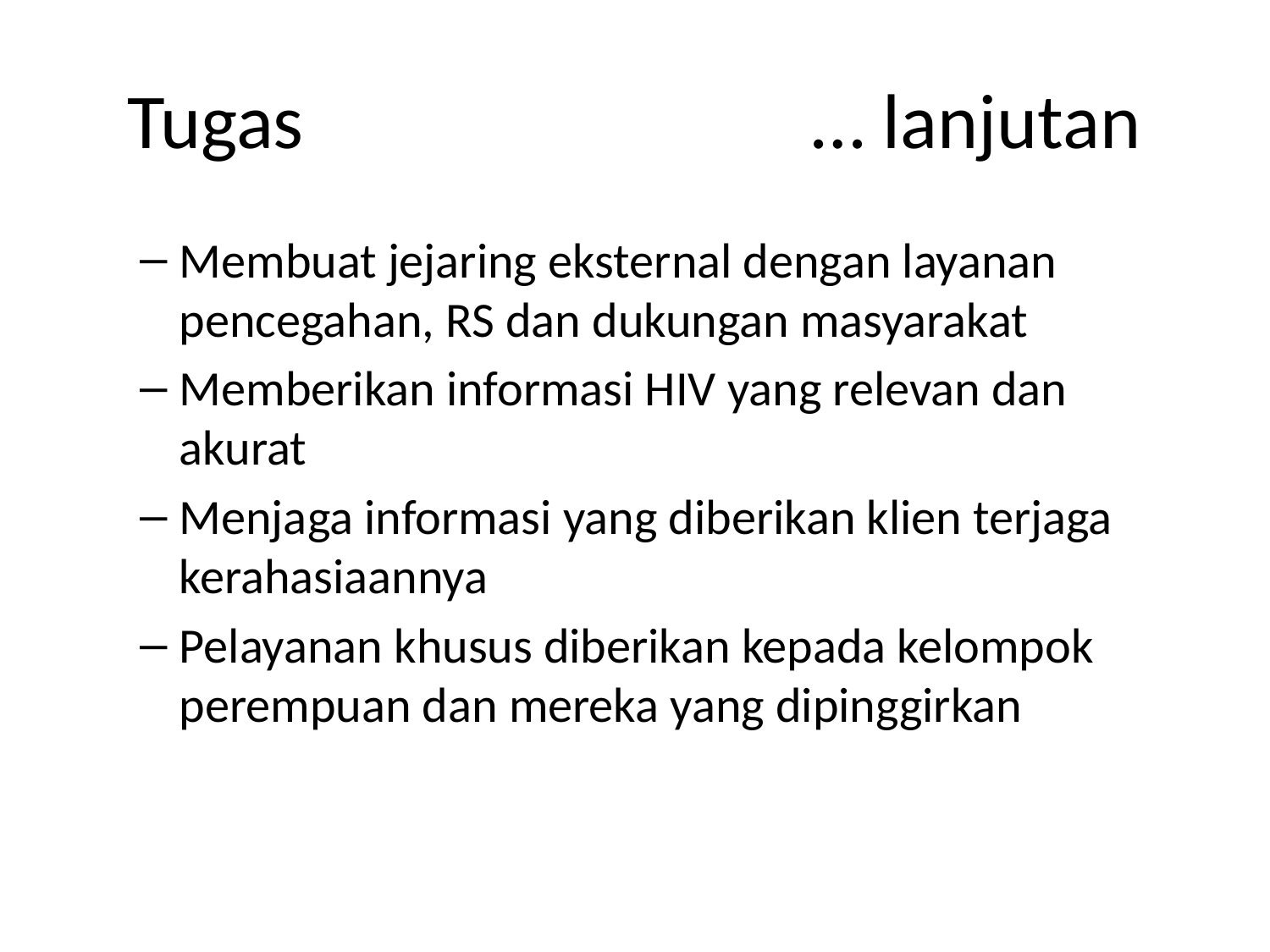

# Tugas                             … lanjutan
Membuat jejaring eksternal dengan layanan pencegahan, RS dan dukungan masyarakat
Memberikan informasi HIV yang relevan dan akurat
Menjaga informasi yang diberikan klien terjaga kerahasiaannya
Pelayanan khusus diberikan kepada kelompok perempuan dan mereka yang dipinggirkan